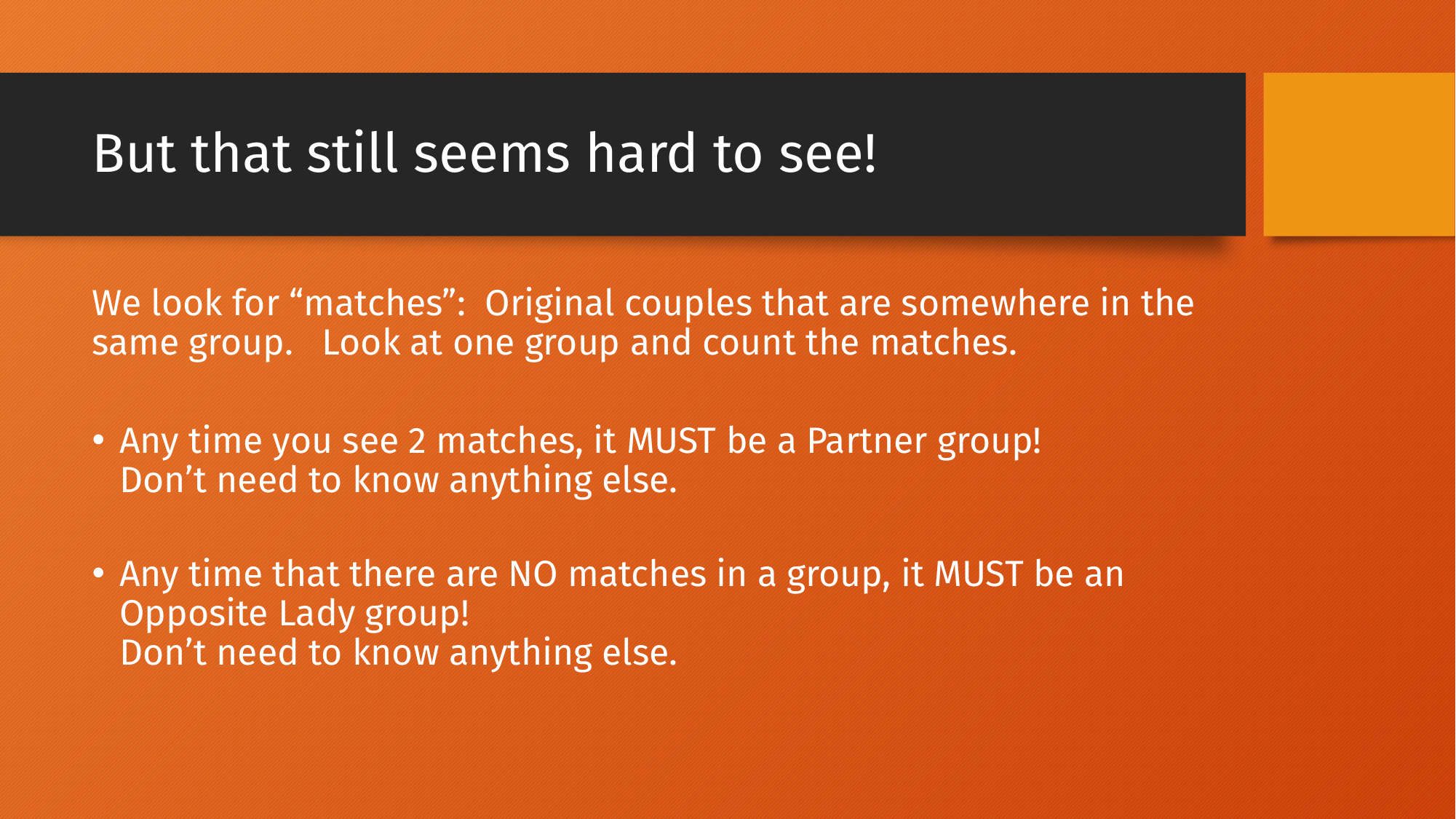

# But that still seems hard to see!
We look for “matches”:  Original couples that are somewhere in the same group.   Look at one group and count the matches.
Any time you see 2 matches, it MUST be a Partner group!
Don’t need to know anything else.
Any time that there are NO matches in a group, it MUST be an Opposite Lady group!
Don’t need to know anything else.